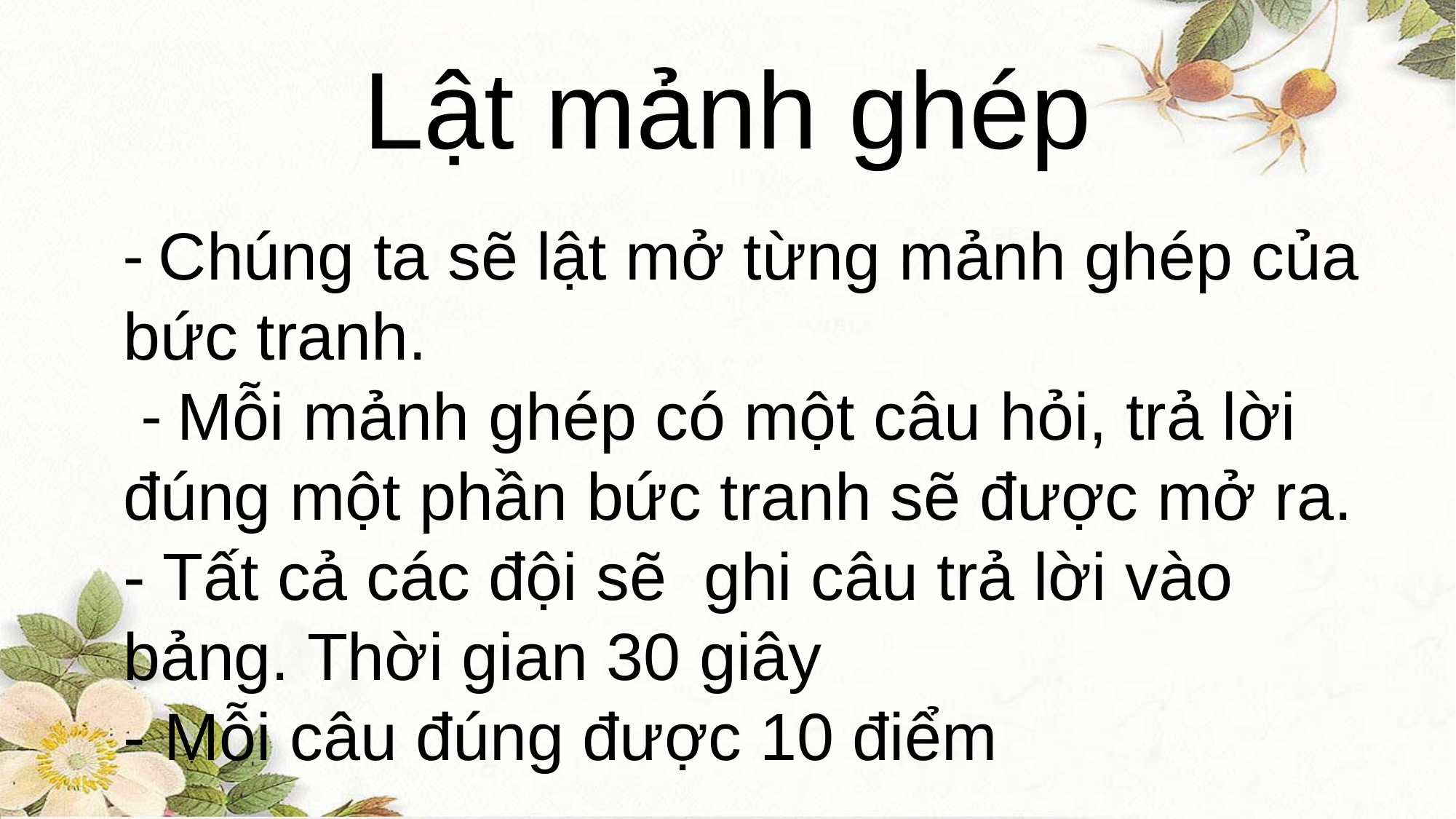

Lật mảnh ghép
- Chúng ta sẽ lật mở từng mảnh ghép của bức tranh.
 - Mỗi mảnh ghép có một câu hỏi, trả lời đúng một phần bức tranh sẽ được mở ra.
- Tất cả các đội sẽ  ghi câu trả lời vào bảng. Thời gian 30 giây
- Mỗi câu đúng được 10 điểm